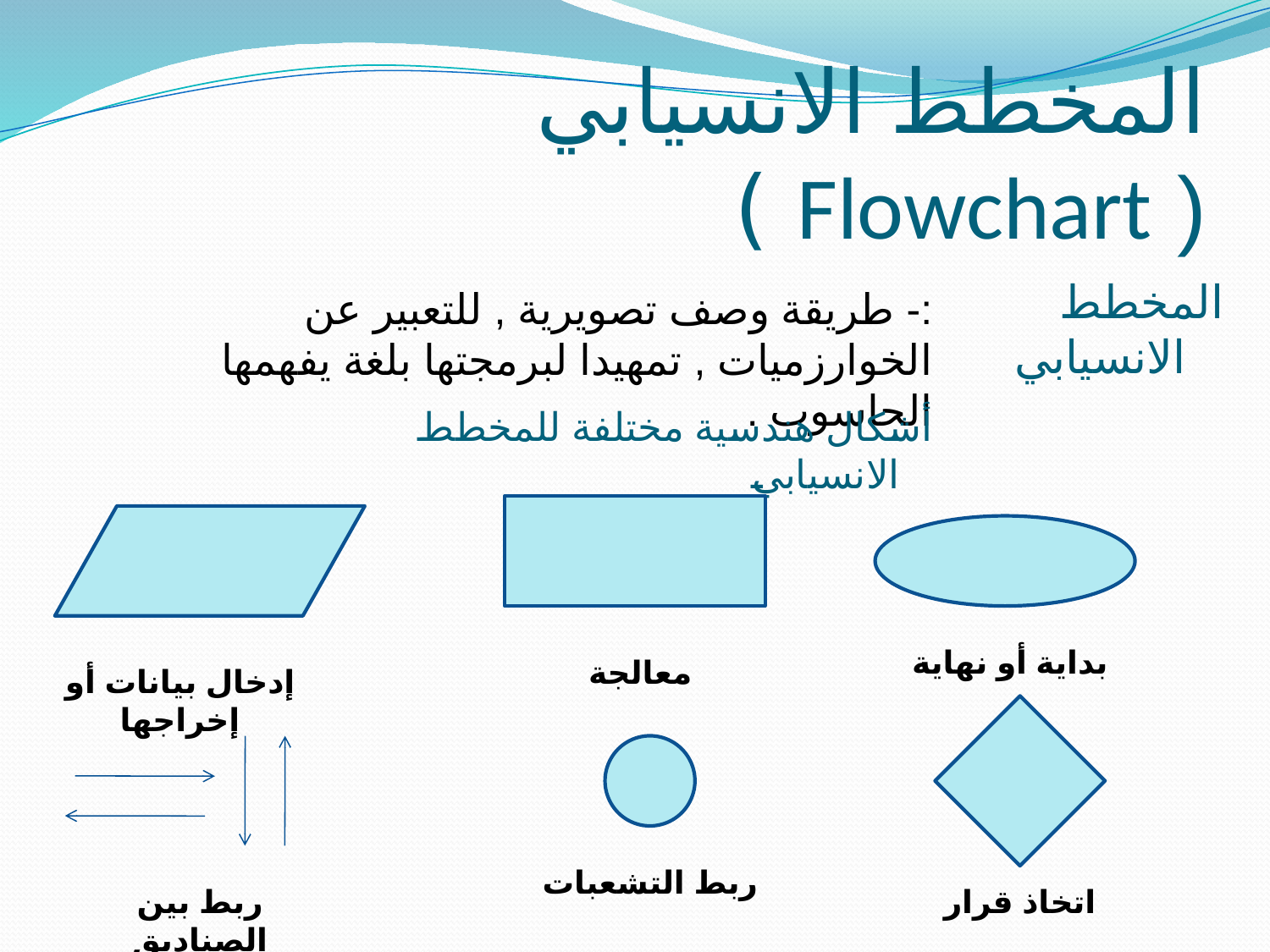

# المخطط الانسيابي ( Flowchart )
المخطط الانسيابي
:- طريقة وصف تصويرية , للتعبير عن الخوارزميات , تمهيدا لبرمجتها بلغة يفهمها الحاسوب .
أشكال هندسية مختلفة للمخطط الانسيابي

بداية أو نهاية
معالجة
إدخال بيانات أو إخراجها

ربط التشعبات
ربط بين الصناديق
اتخاذ قرار